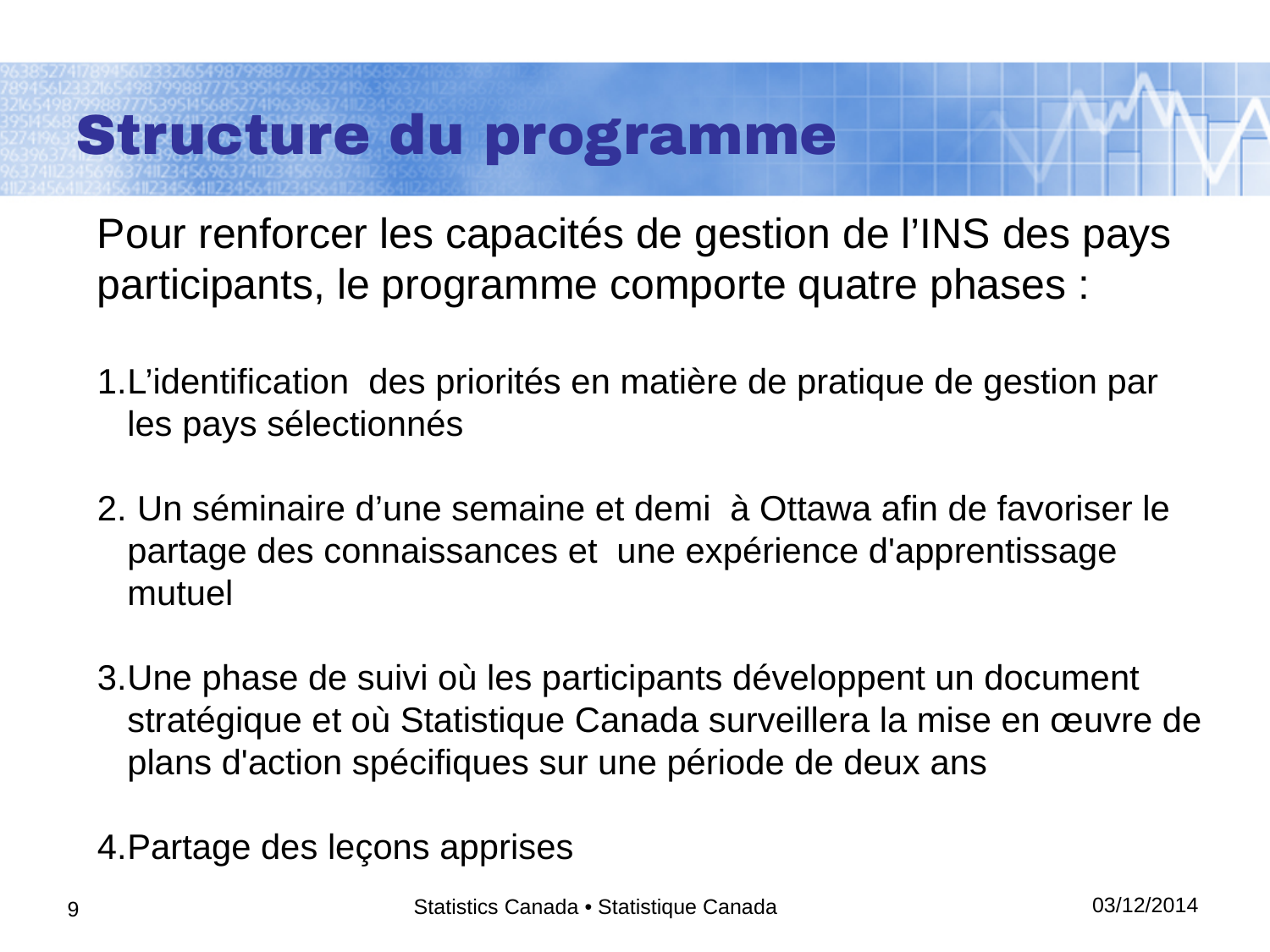

Structure du programme
Pour renforcer les capacités de gestion de l’INS des pays participants, le programme comporte quatre phases :

L’identification  des priorités en matière de pratique de gestion par les pays sélectionnés

 Un séminaire d’une semaine et demi  à Ottawa afin de favoriser le partage des connaissances et  une expérience d'apprentissage mutuel

Une phase de suivi où les participants développent un document stratégique et où Statistique Canada surveillera la mise en œuvre de plans d'action spécifiques sur une période de deux ans

Partage des leçons apprises

03/12/2014
Statistics Canada • Statistique Canada
9